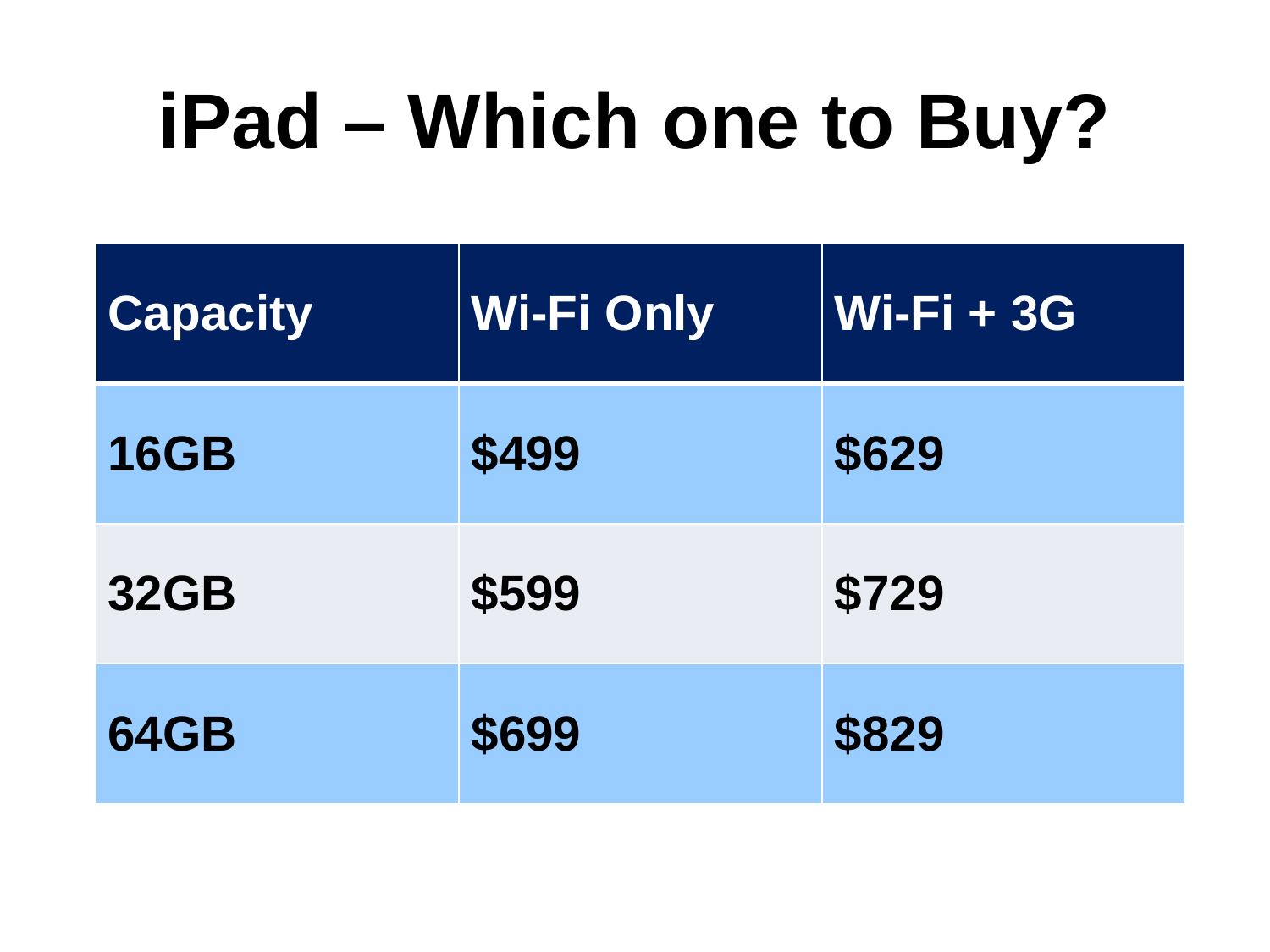

# iPad – Which one to Buy?
| Capacity | Wi-Fi Only | Wi-Fi + 3G |
| --- | --- | --- |
| 16GB | $499 | $629 |
| 32GB | $599 | $729 |
| 64GB | $699 | $829 |